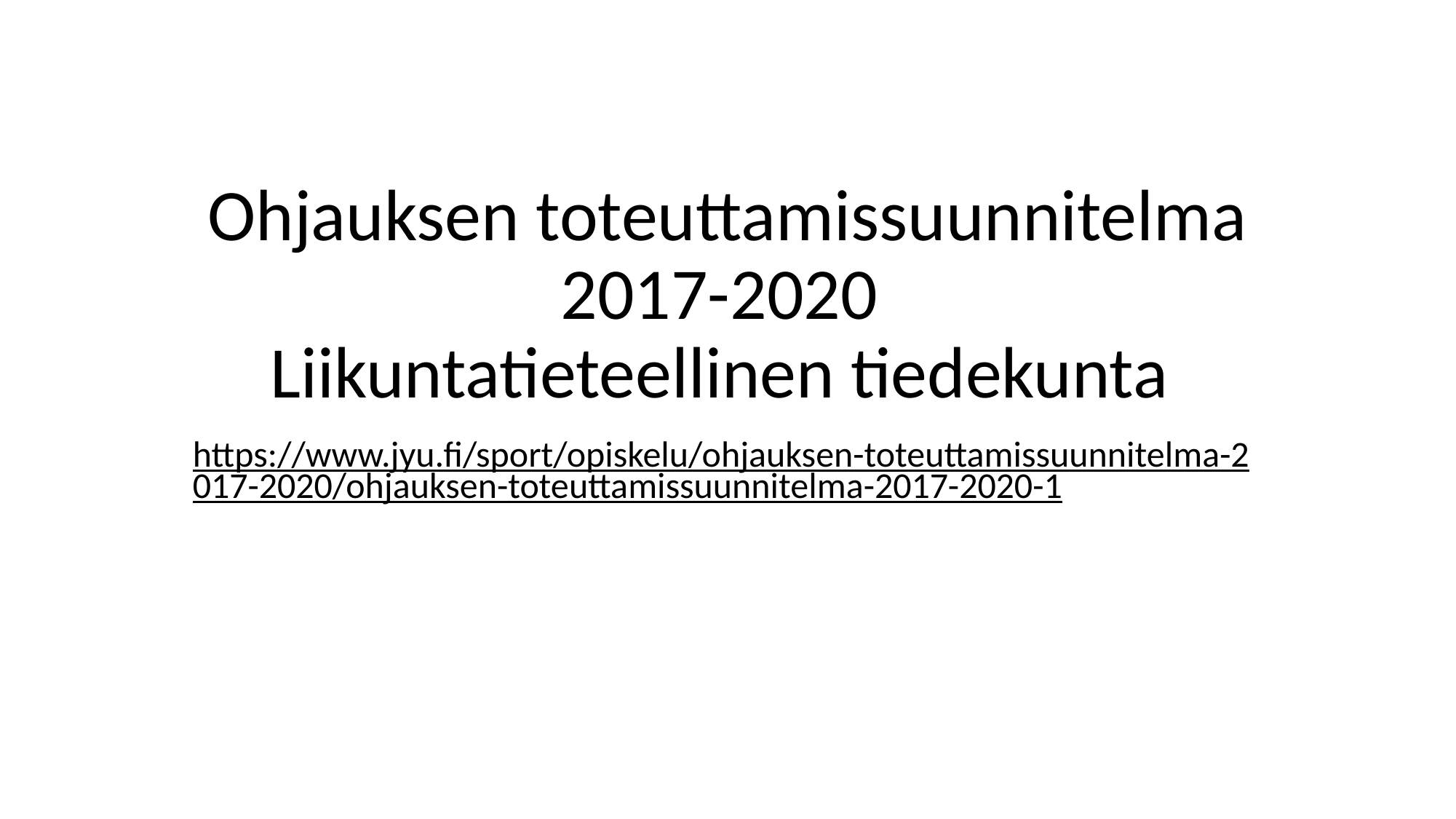

# Ohjauksen toteuttamissuunnitelma 2017-2020 Liikuntatieteellinen tiedekunta
https://www.jyu.fi/sport/opiskelu/ohjauksen-toteuttamissuunnitelma-2017-2020/ohjauksen-toteuttamissuunnitelma-2017-2020-1